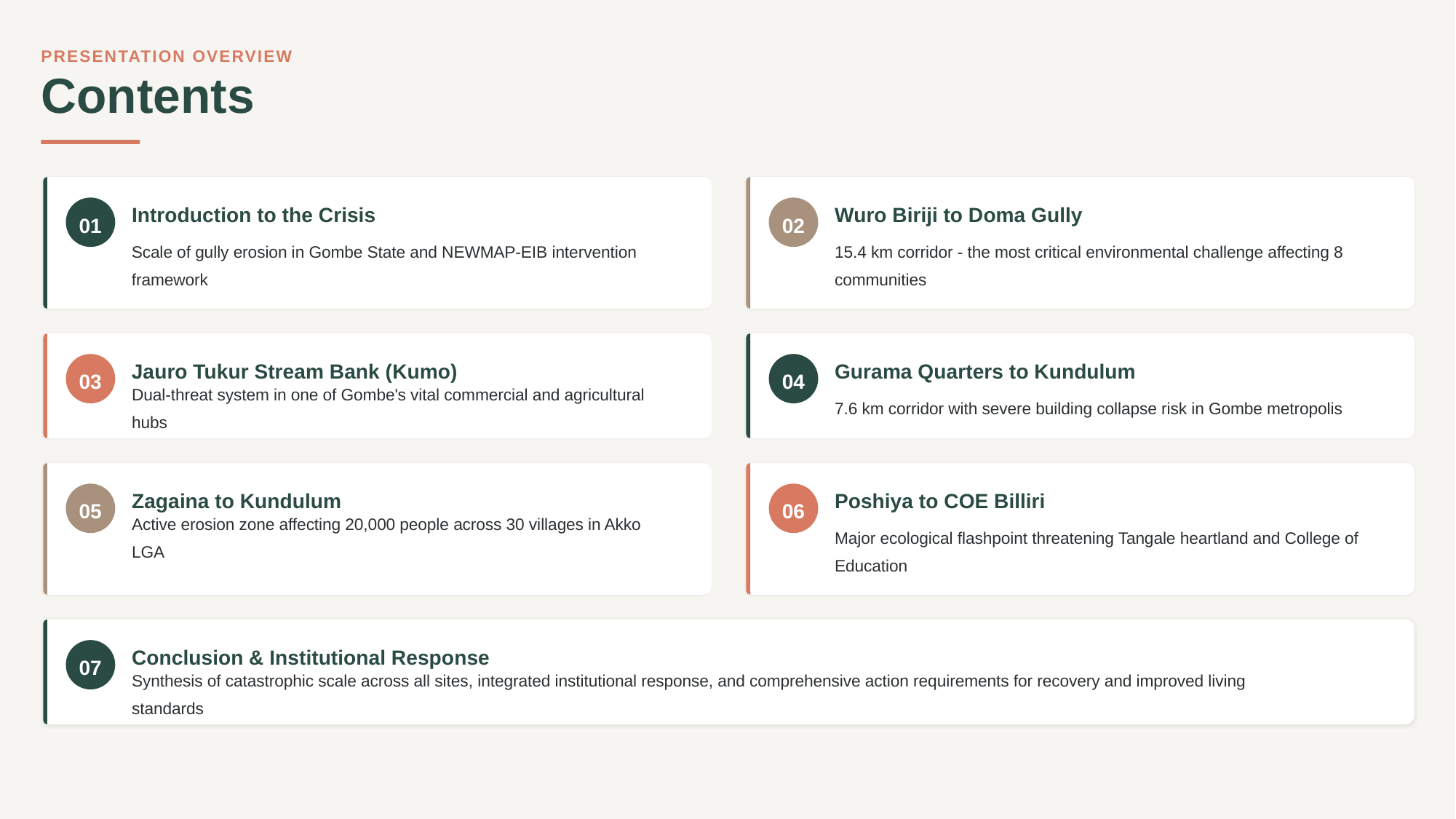

PRESENTATION OVERVIEW
Contents

01

Introduction to the Crisis
02

Wuro Biriji to Doma Gully
Scale of gully erosion in Gombe State and NEWMAP-EIB intervention framework
15.4 km corridor - the most critical environmental challenge affecting 8 communities

03

Jauro Tukur Stream Bank (Kumo)
04

Gurama Quarters to Kundulum
Dual-threat system in one of Gombe's vital commercial and agricultural hubs
7.6 km corridor with severe building collapse risk in Gombe metropolis

05

Zagaina to Kundulum
06

Poshiya to COE Billiri
Active erosion zone affecting 20,000 people across 30 villages in Akko LGA
Major ecological flashpoint threatening Tangale heartland and College of Education

07

Conclusion & Institutional Response
Synthesis of catastrophic scale across all sites, integrated institutional response, and comprehensive action requirements for recovery and improved living standards